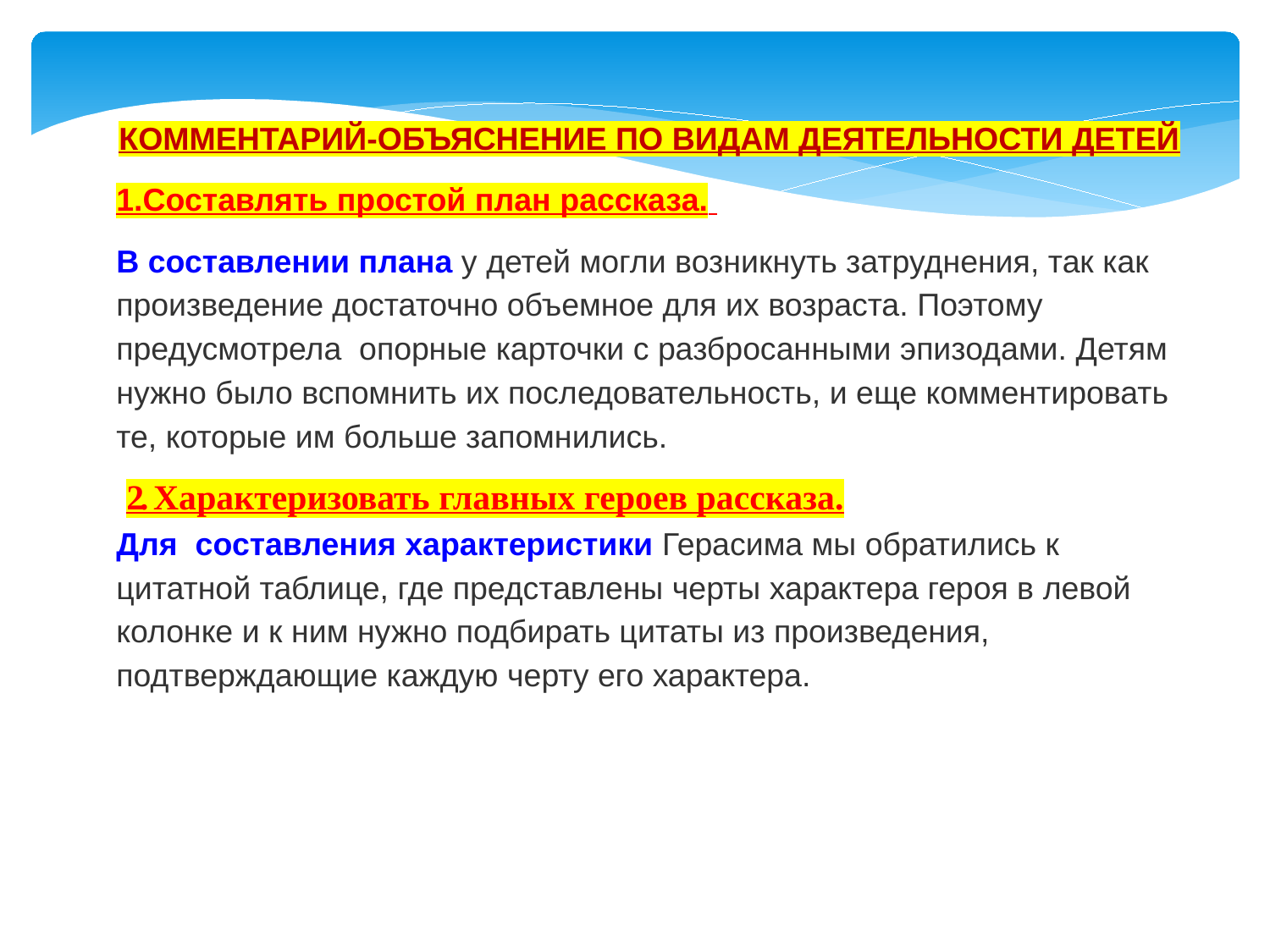

КОММЕНТАРИЙ-ОБЪЯСНЕНИЕ ПО ВИДАМ ДЕЯТЕЛЬНОСТИ ДЕТЕЙ
1.Составлять простой план рассказа.
В составлении плана у детей могли возникнуть затруднения, так как произведение достаточно объемное для их возраста. Поэтому предусмотрела  опорные карточки с разбросанными эпизодами. Детям нужно было вспомнить их последовательность, и еще комментировать  те, которые им больше запомнились.
2. Характеризовать главных героев рассказа.
Для  составления характеристики Герасима мы обратились к цитатной таблице, где представлены черты характера героя в левой колонке и к ним нужно подбирать цитаты из произведения, подтверждающие каждую черту его характера.